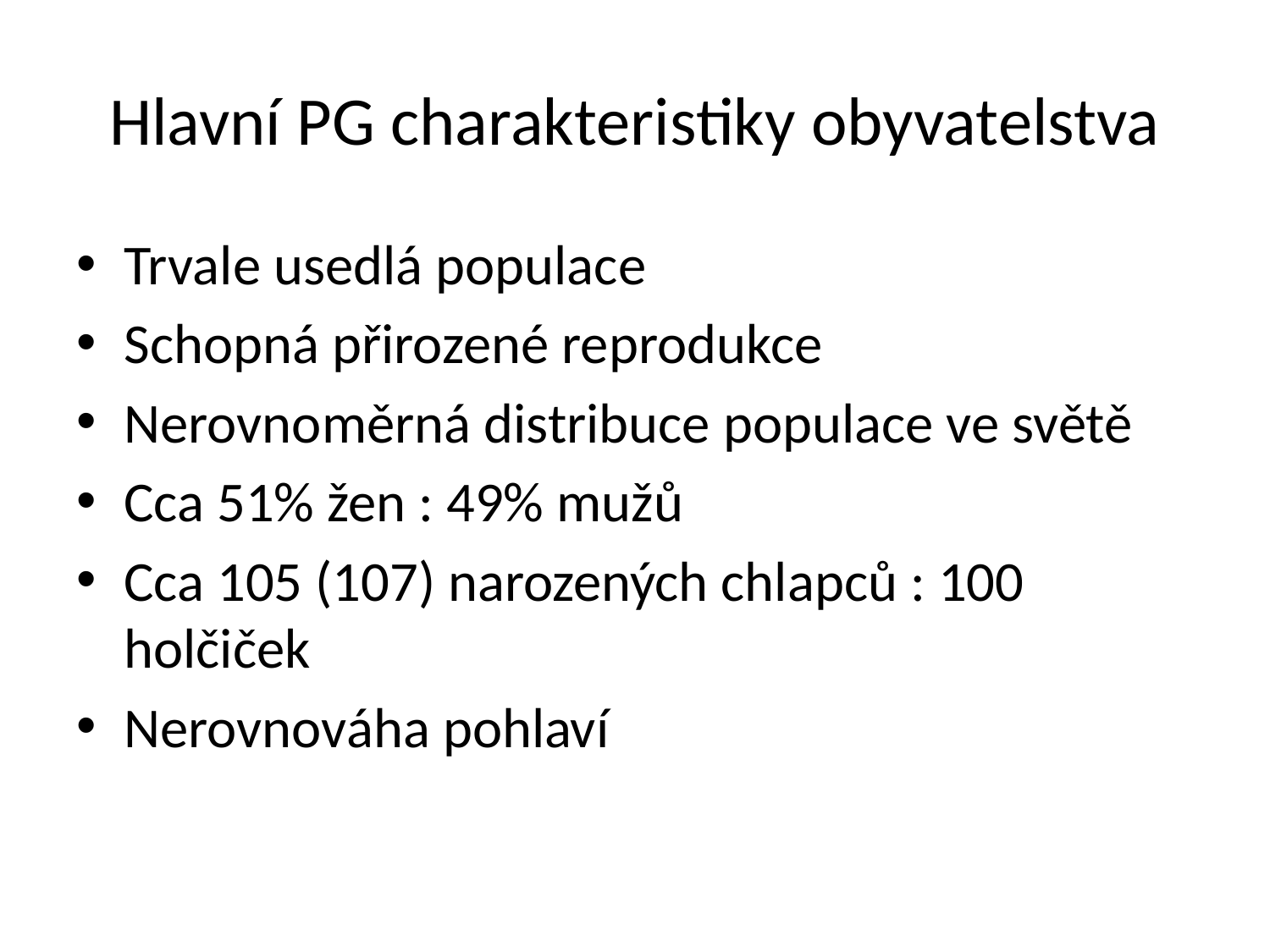

# Hlavní PG charakteristiky obyvatelstva
Trvale usedlá populace
Schopná přirozené reprodukce
Nerovnoměrná distribuce populace ve světě
Cca 51% žen : 49% mužů
Cca 105 (107) narozených chlapců : 100 holčiček
Nerovnováha pohlaví